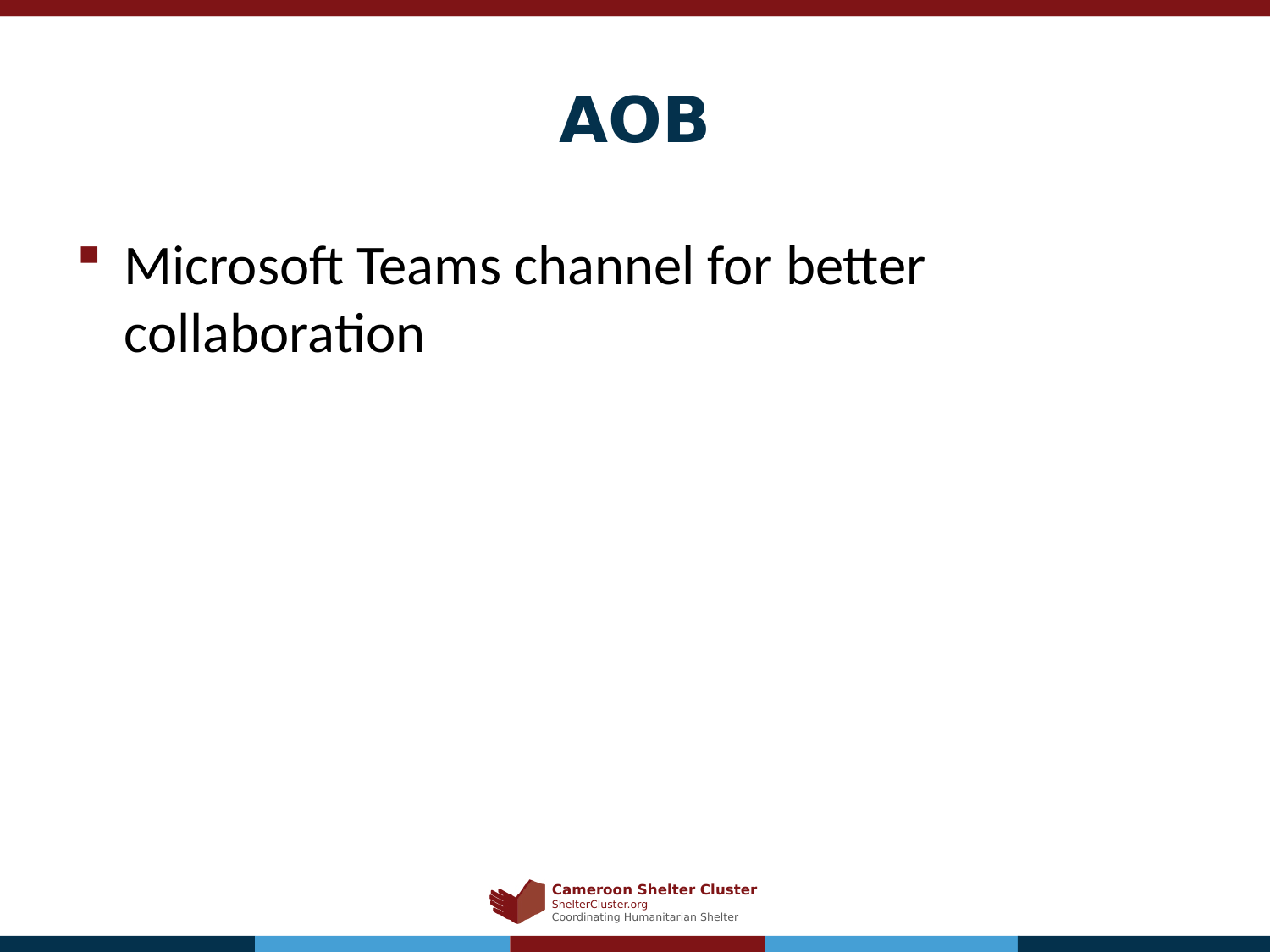

# AOB
Microsoft Teams channel for better collaboration